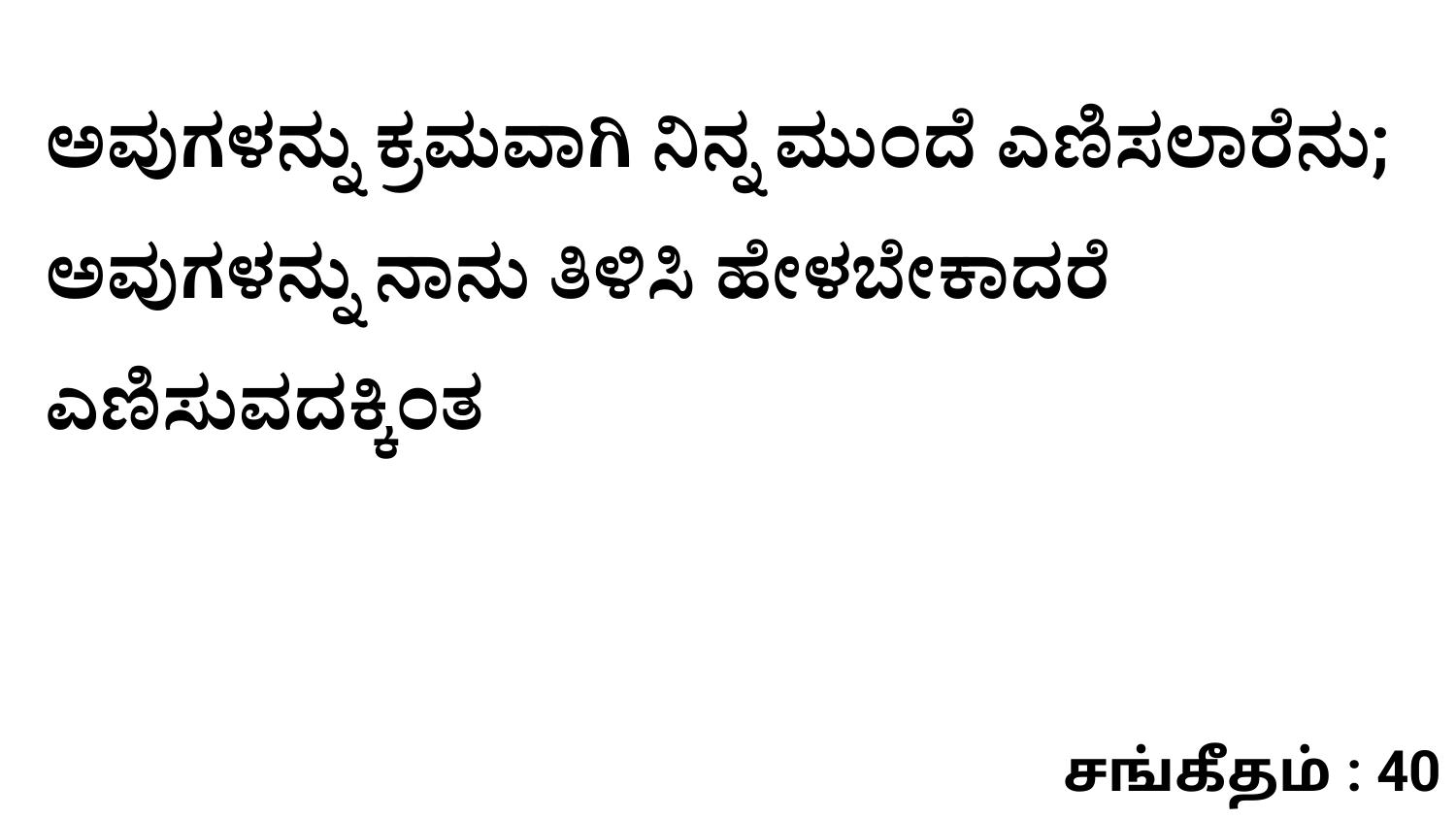

ಅವುಗಳನ್ನು ಕ್ರಮವಾಗಿ ನಿನ್ನ ಮುಂದೆ ಎಣಿಸಲಾರೆನು; ಅವುಗಳನ್ನು ನಾನು ತಿಳಿಸಿ ಹೇಳಬೇಕಾದರೆ ಎಣಿಸುವದಕ್ಕಿಂತ
சங்கீதம் : 40